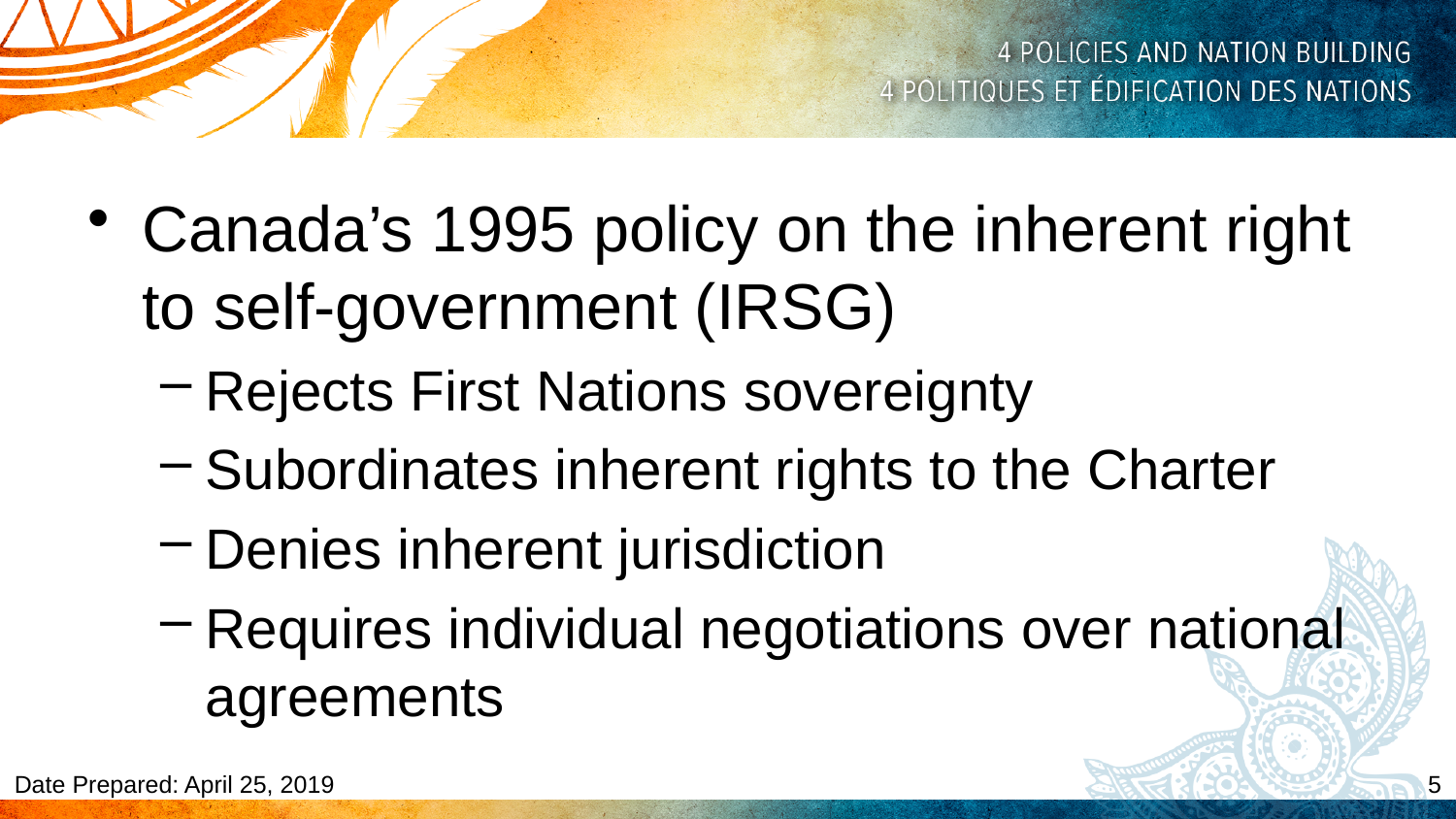

Canada’s 1995 policy on the inherent right to self-government (IRSG)
Rejects First Nations sovereignty
Subordinates inherent rights to the Charter
Denies inherent jurisdiction
Requires individual negotiations over national agreements

Date Prepared: April 25, 2019
5